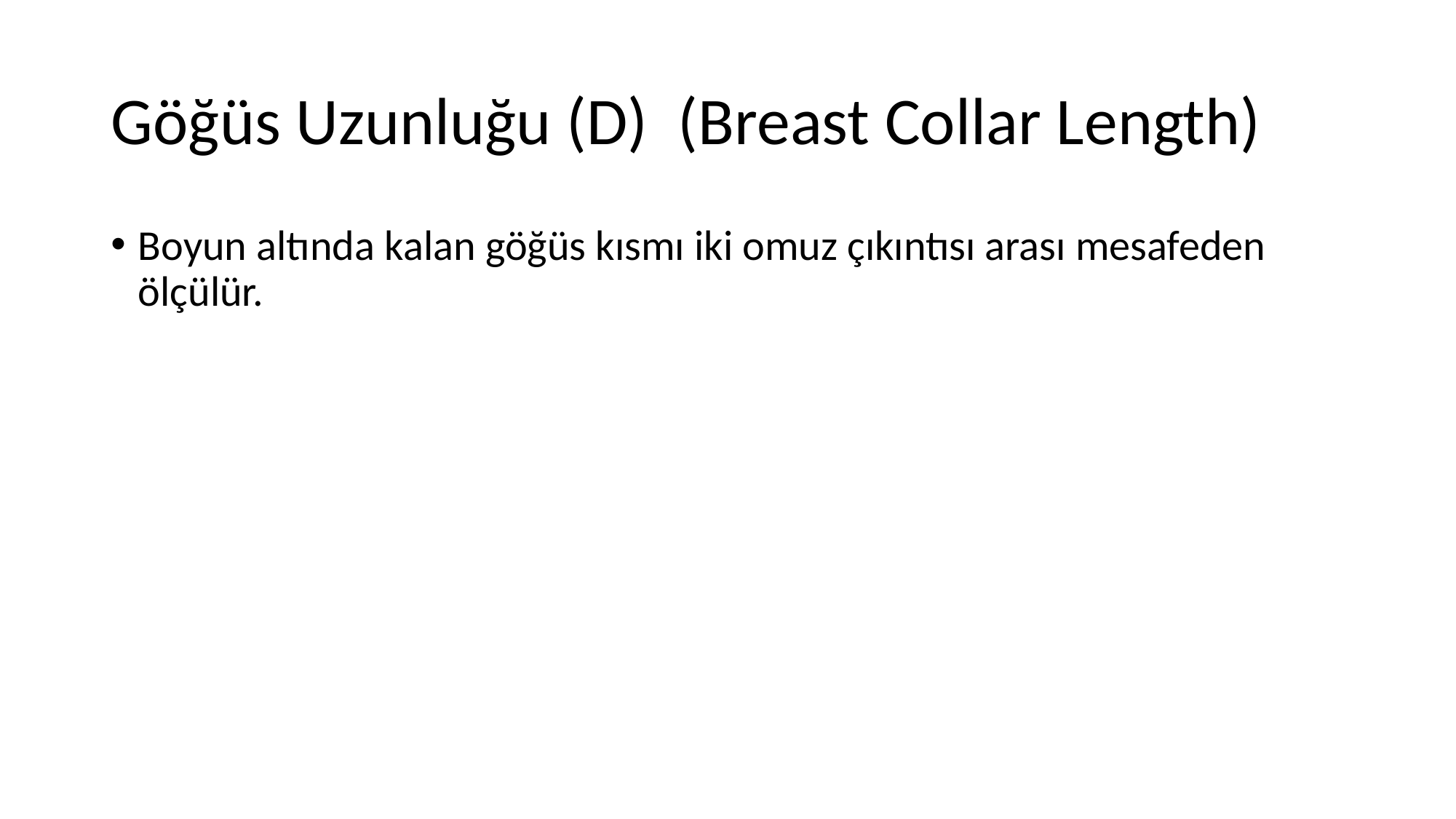

# Göğüs Uzunluğu (D)  (Breast Collar Length)
Boyun altında kalan göğüs kısmı iki omuz çıkıntısı arası mesafeden ölçülür.